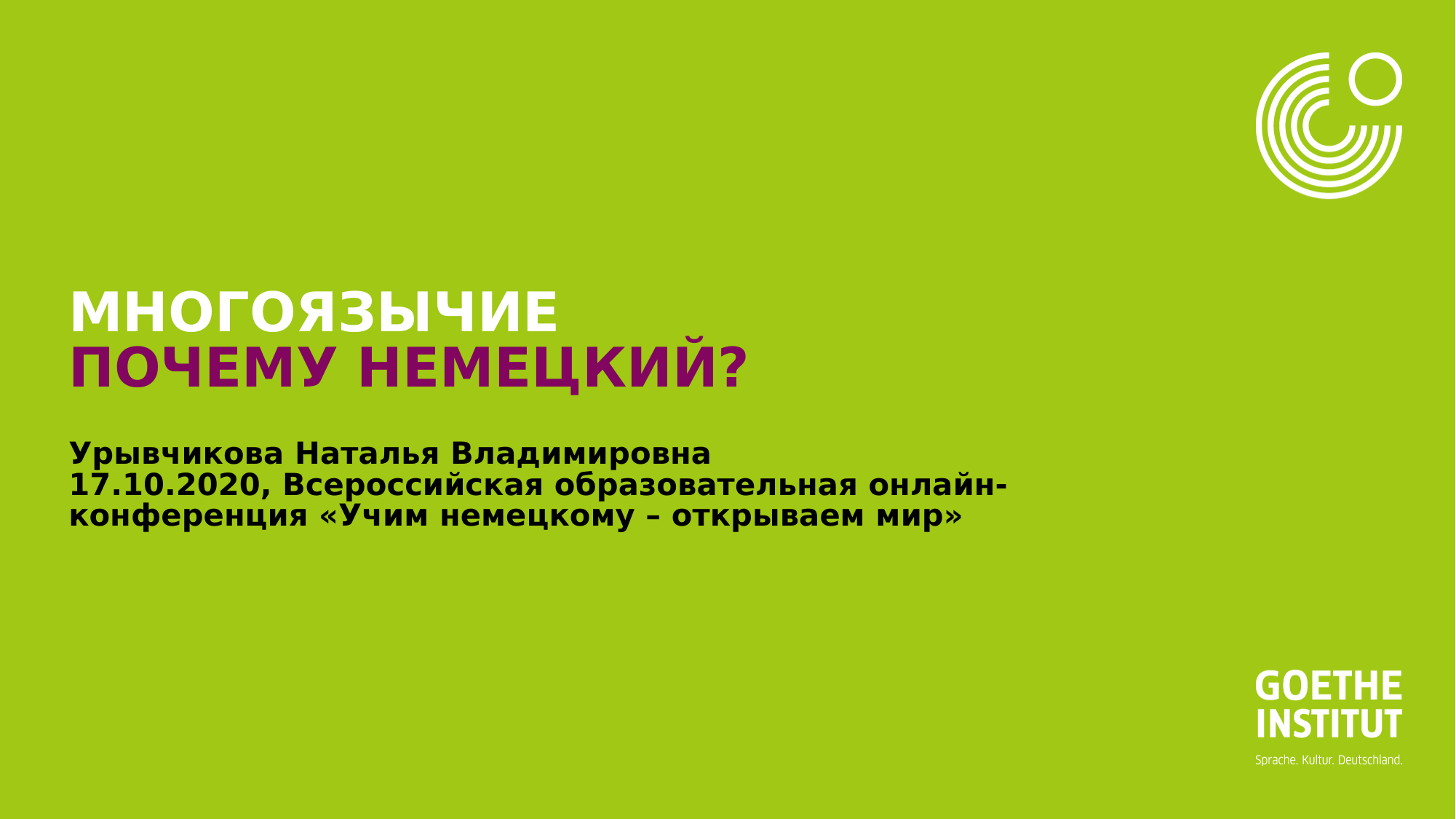

# многоязычие Почему немецкий? Урывчикова Наталья Владимировна 17.10.2020, Всероссийская образовательная онлайн-конференция «Учим немецкому – открываем мир»